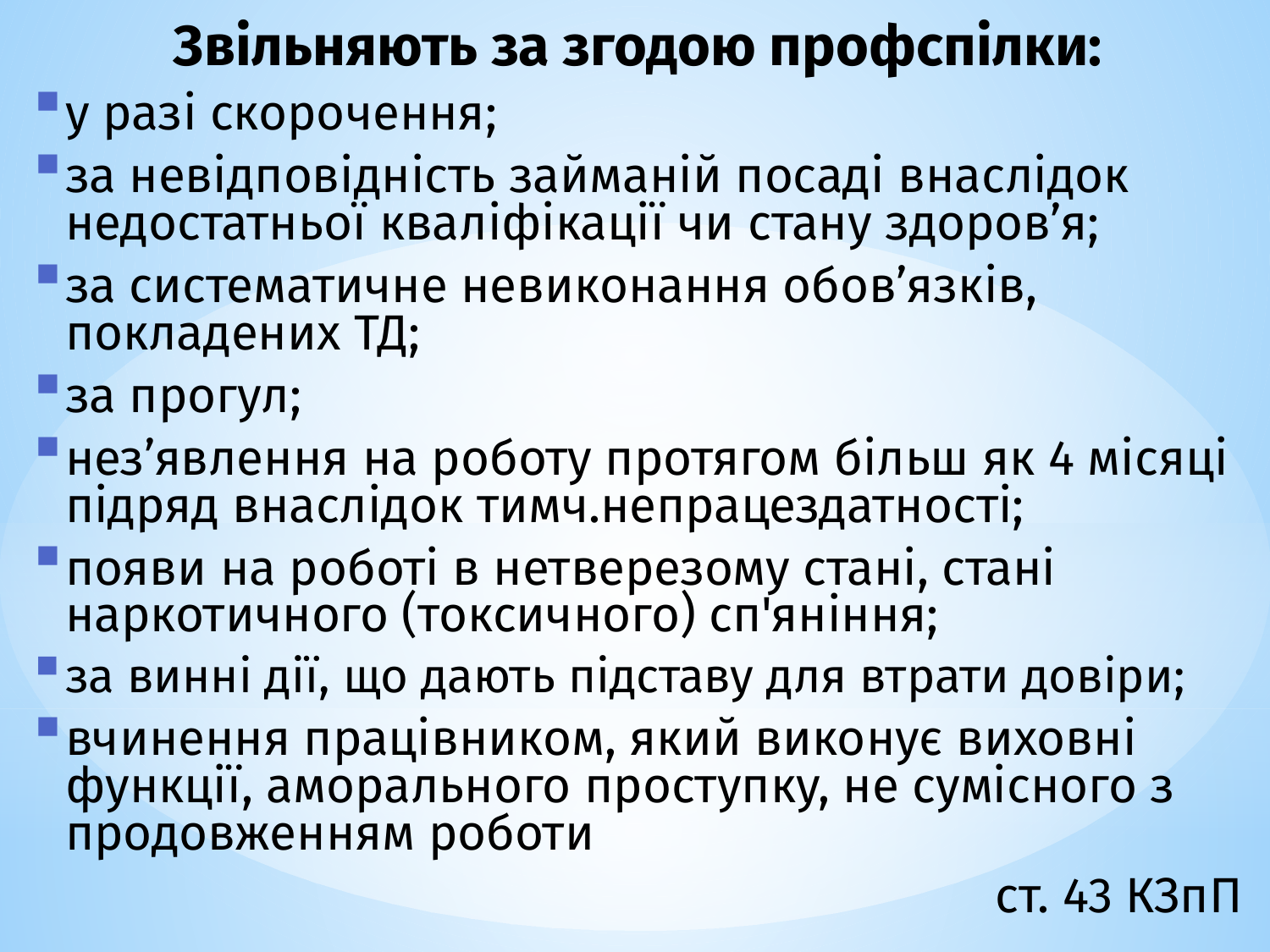

Звільняють за згодою профспілки:
у разі скорочення;
за невідповідність займаній посаді внаслідок недостатньої кваліфікації чи стану здоров’я;
за систематичне невиконання обов’язків, покладених ТД;
за прогул;
нез’явлення на роботу протягом більш як 4 місяці підряд внаслідок тимч.непрацездатності;
появи на роботі в нетверезому стані, стані наркотичного (токсичного) сп'яніння;
за винні дії, що дають підставу для втрати довіри;
вчинення працівником, який виконує виховні функції, аморального проступку, не сумісного з продовженням роботи
ст. 43 КЗпП